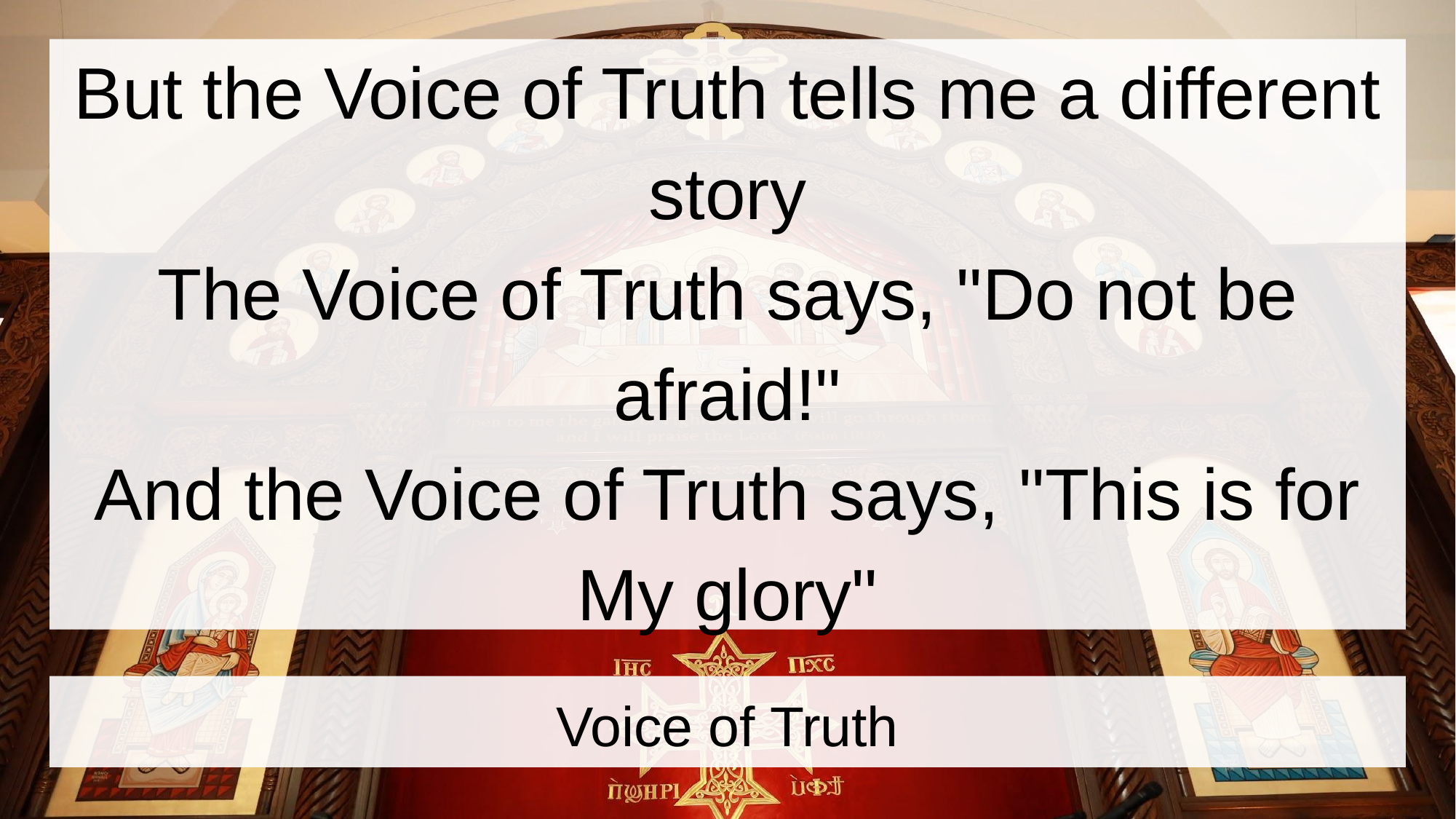

But the Voice of Truth tells me a different story
The Voice of Truth says, "Do not be afraid!"
And the Voice of Truth says, "This is for My glory"
# Voice of Truth